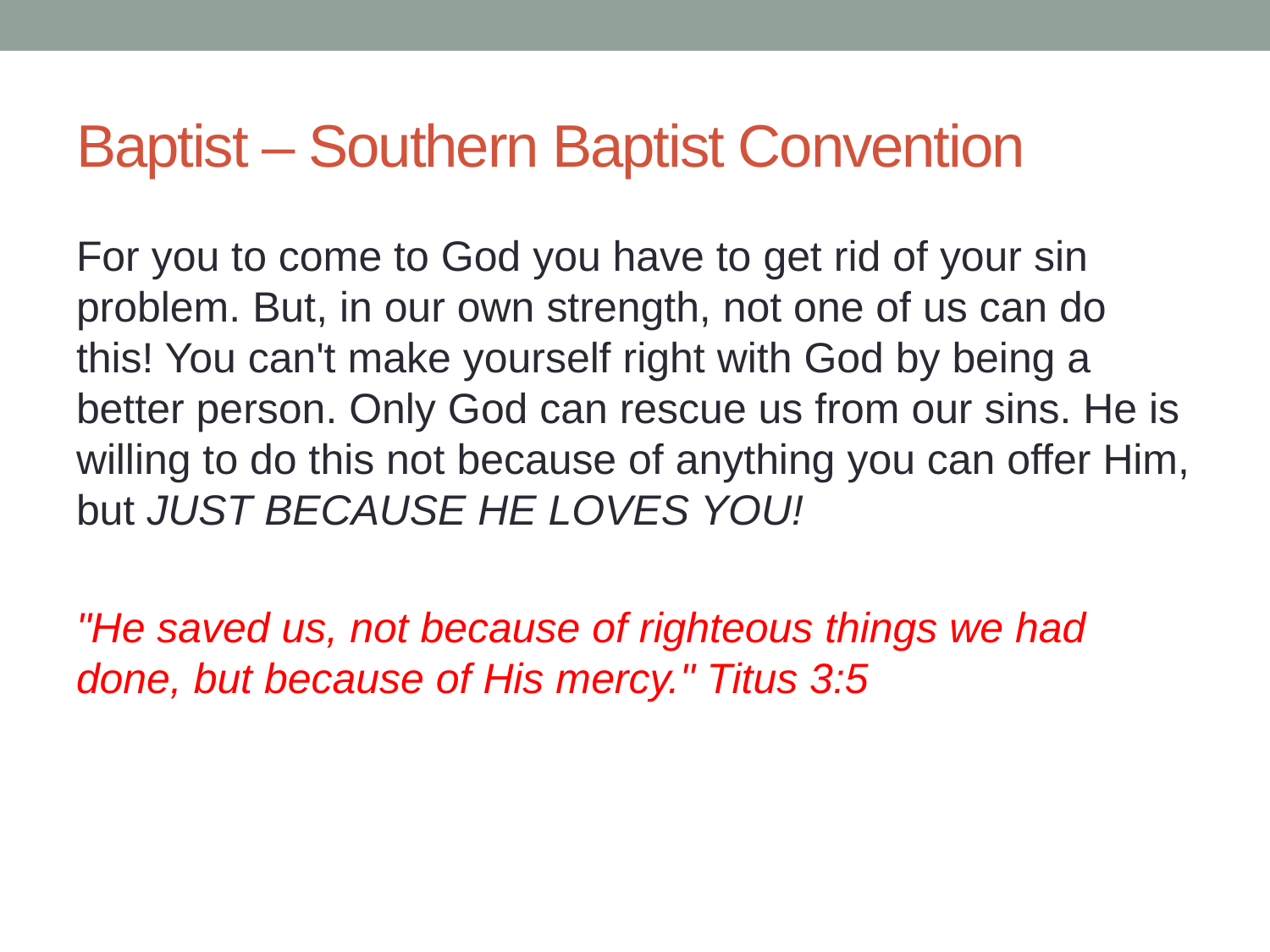

# Baptist – Southern Baptist Convention
For you to come to God you have to get rid of your sin problem. But, in our own strength, not one of us can do this! You can't make yourself right with God by being a better person. Only God can rescue us from our sins. He is willing to do this not because of anything you can offer Him, but JUST BECAUSE HE LOVES YOU!

"He saved us, not because of righteous things we had done, but because of His mercy." Titus 3:5